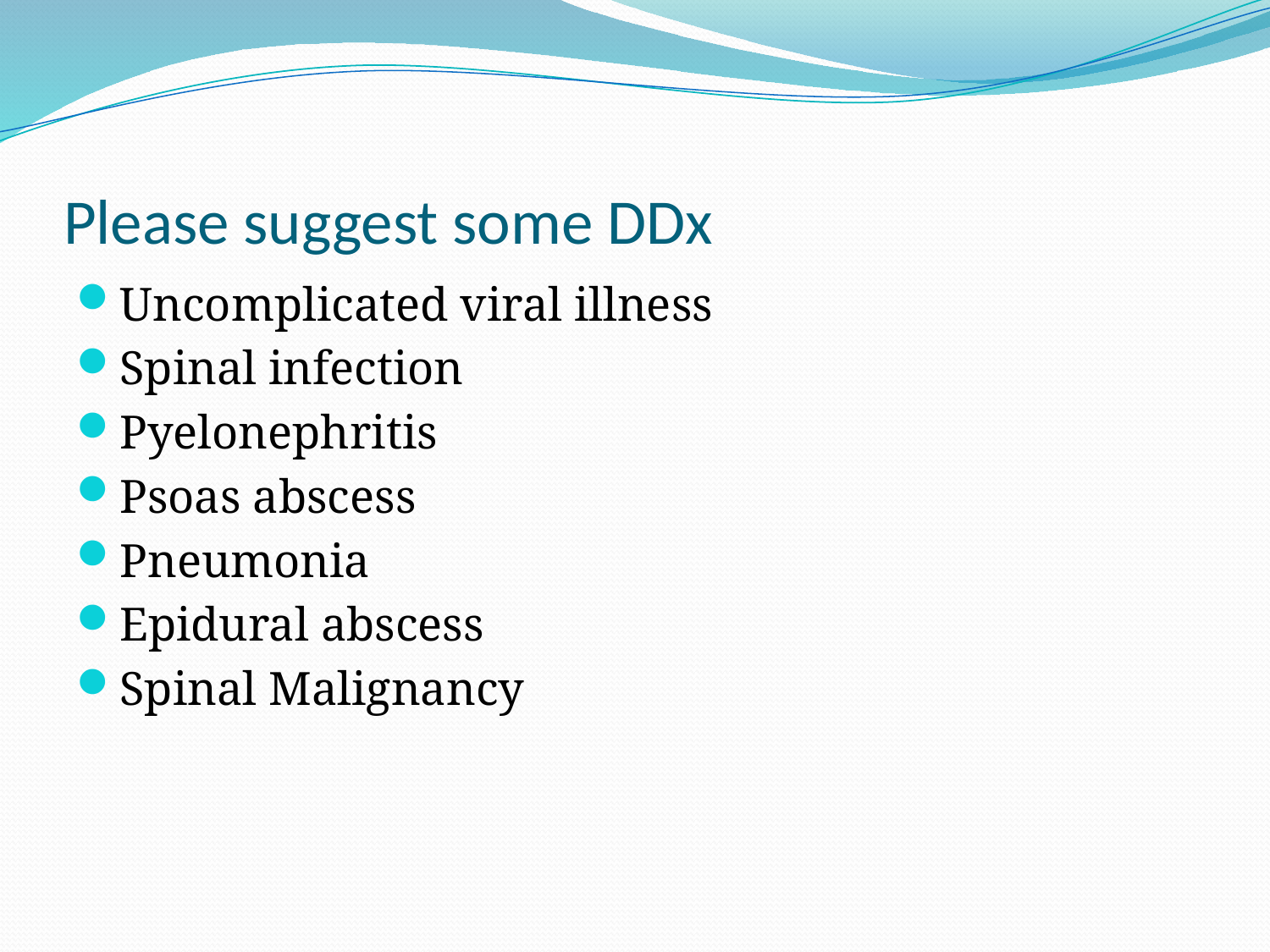

# Please suggest some DDx
Uncomplicated viral illness
Spinal infection
Pyelonephritis
Psoas abscess
Pneumonia
Epidural abscess
Spinal Malignancy